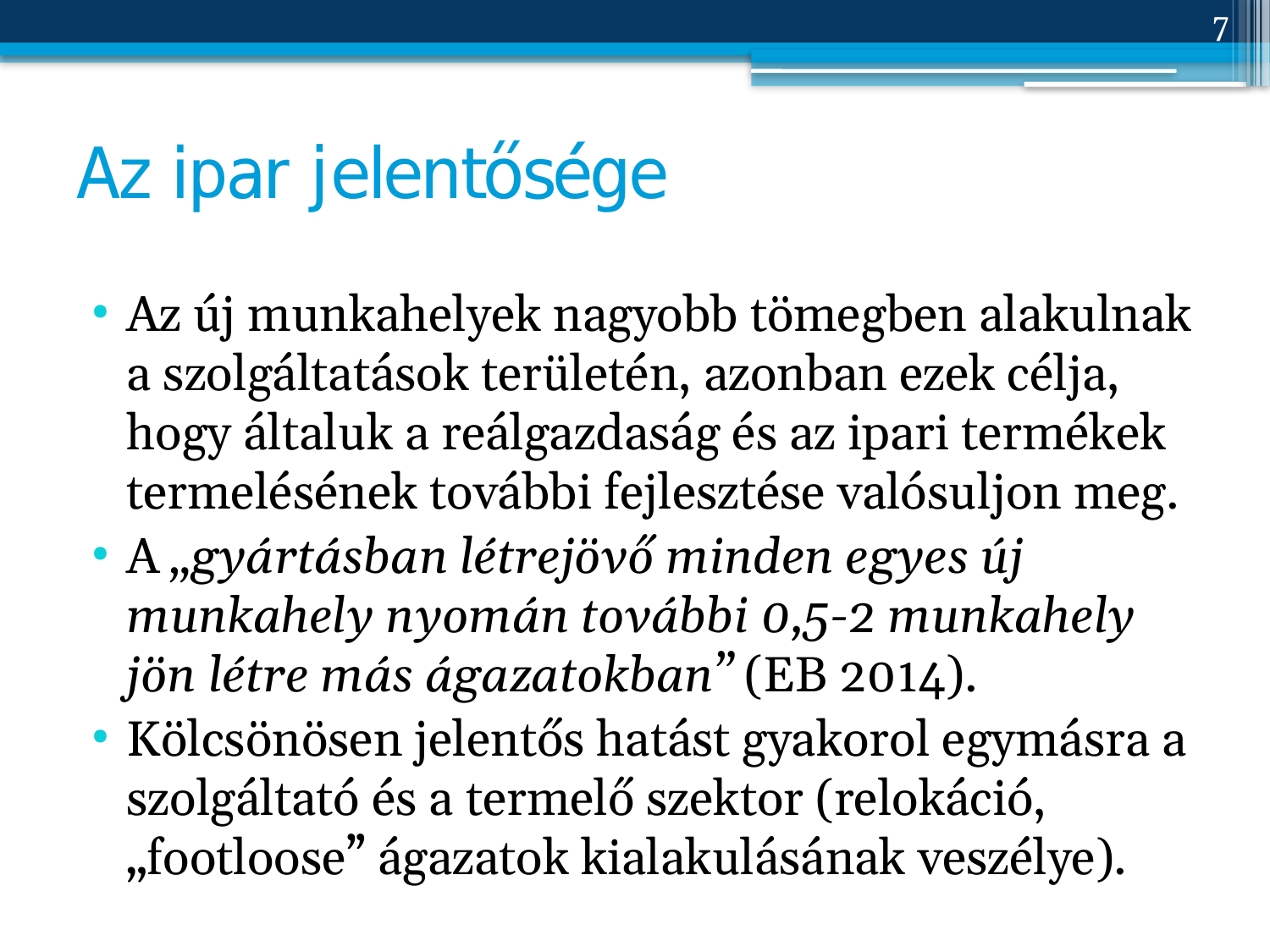

7
# Az ipar jelentősége
Az új munkahelyek nagyobb tömegben alakulnak a szolgáltatások területén, azonban ezek célja, hogy általuk a reálgazdaság és az ipari termékek termelésének további fejlesztése valósuljon meg.
A „gyártásban létrejövő minden egyes új munkahely nyomán további 0,5-2 munkahely jön létre más ágazatokban” (EB 2014).
Kölcsönösen jelentős hatást gyakorol egymásra a szolgáltató és a termelő szektor (relokáció, „footloose” ágazatok kialakulásának veszélye).